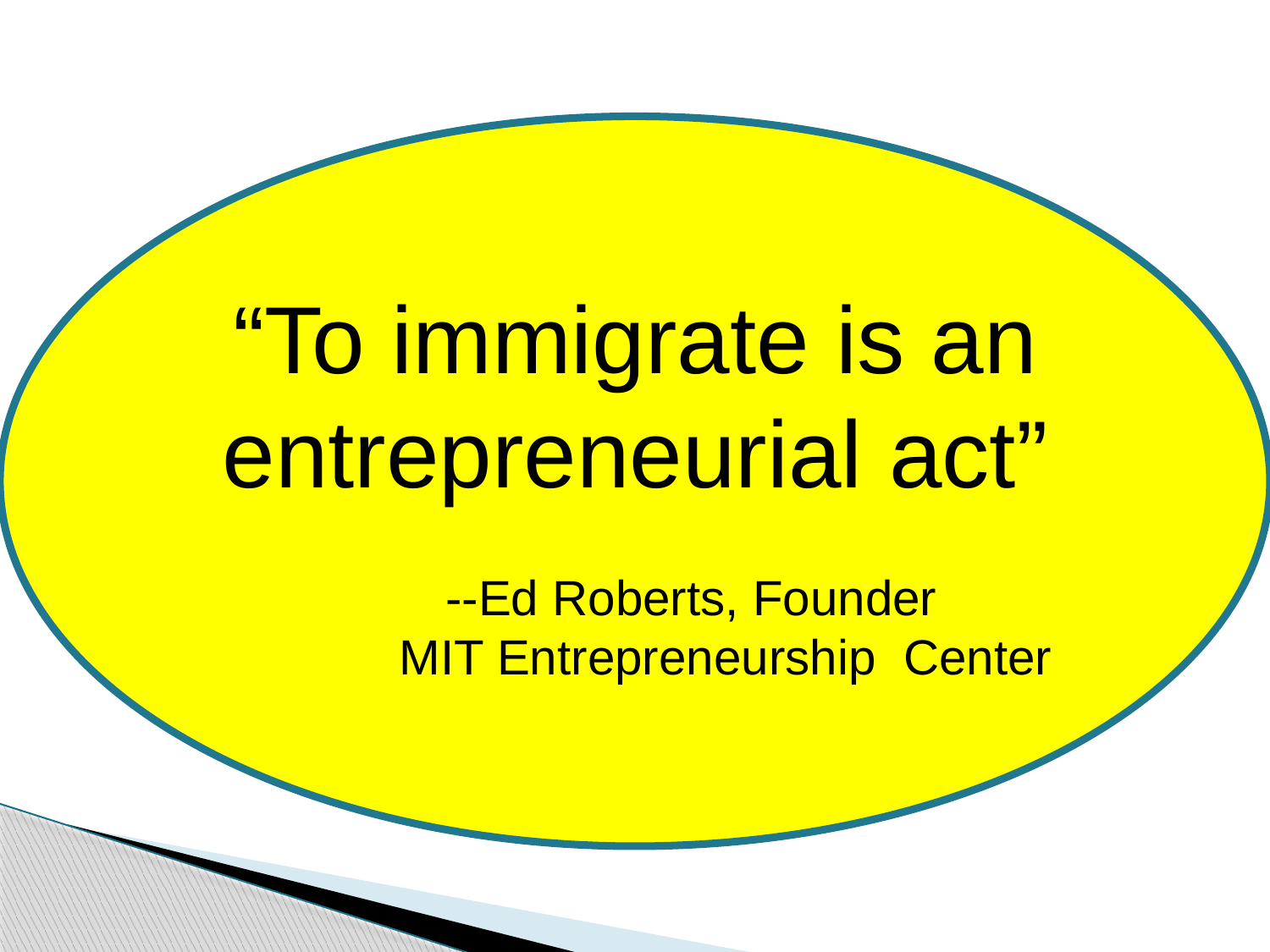

“To immigrate is an entrepreneurial act”

	--Ed Roberts, Founder
	    MIT Entrepreneurship  Center